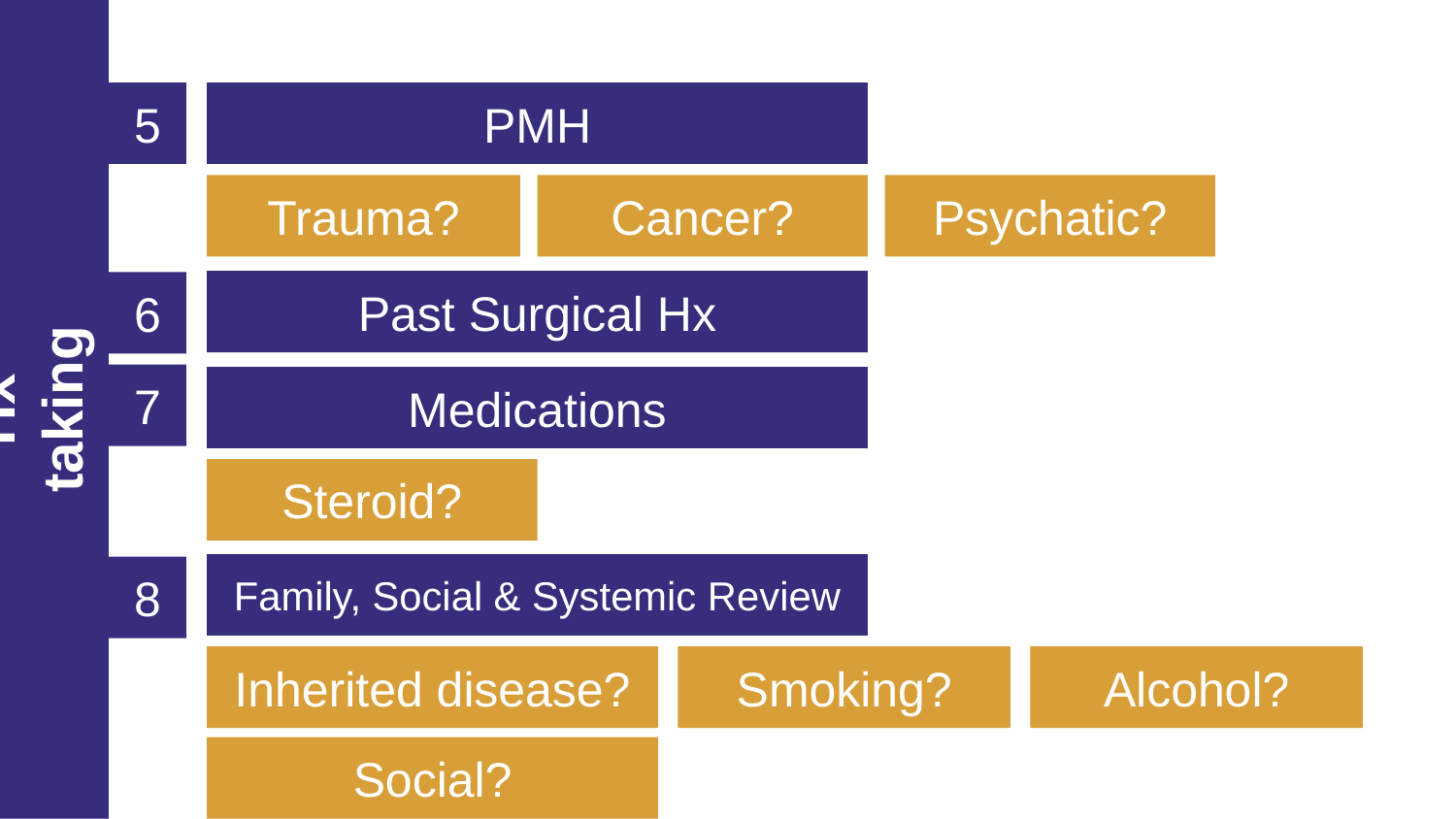

5
PMH
Trauma?
Cancer?
Psychatic?
Past Surgical Hx
6
# Hx taking
7
Medications
Steroid?
Family, Social & Systemic Review
8
Inherited disease?
Smoking?
Alcohol?
Social?